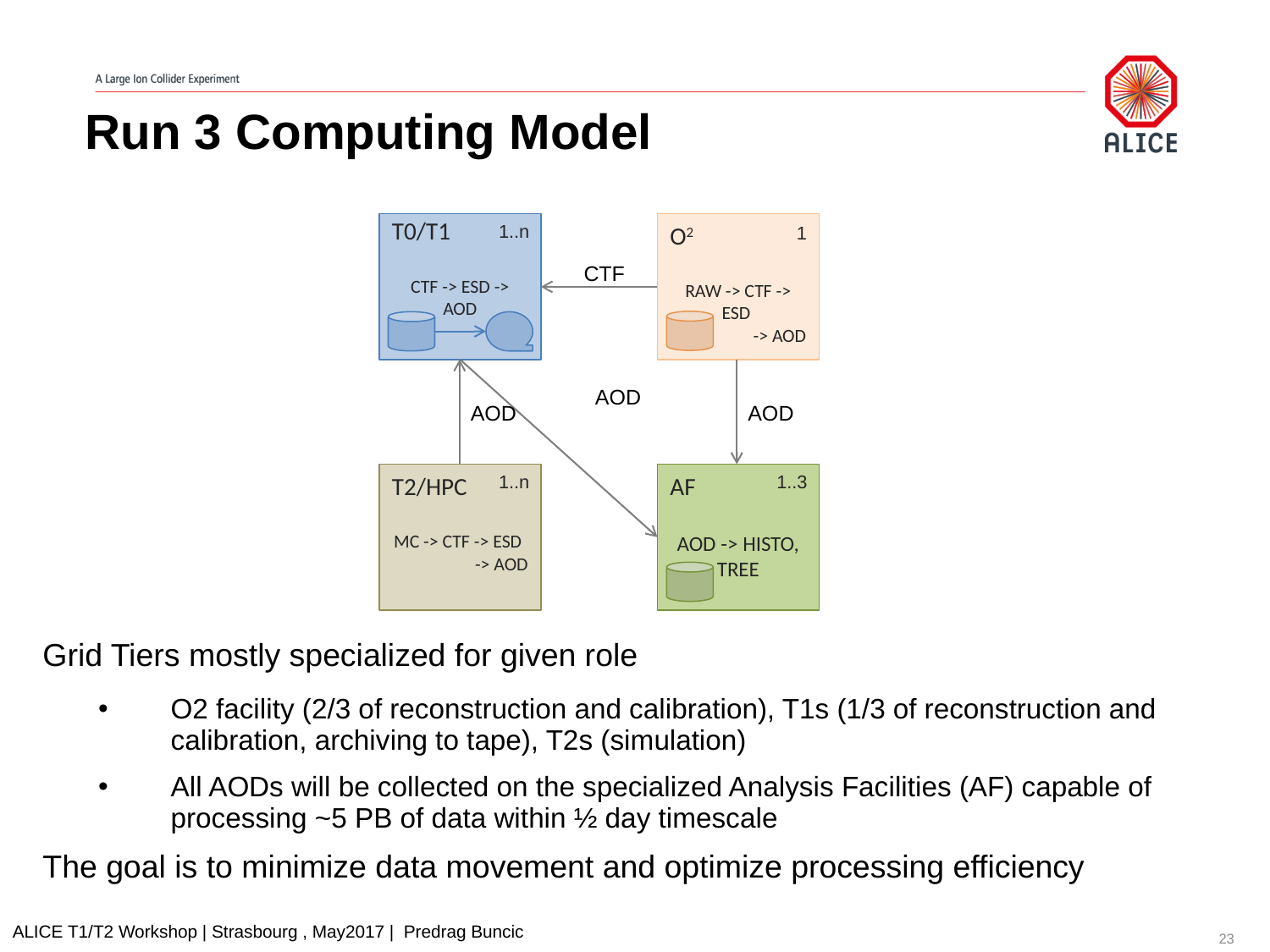

# Run 3 Computing Model
T0/T1

CTF -> ESD -> AOD

1..n
O2

RAW -> CTF -> ESD
-> AOD

1
CTF

AOD
AOD
AOD
T2/HPC

MC -> CTF -> ESD
-> AOD

1..n
AF

AOD -> HISTO, TREE

1..3

Grid Tiers mostly specialized for given role
O2 facility (2/3 of reconstruction and calibration), T1s (1/3 of reconstruction and calibration, archiving to tape), T2s (simulation)
All AODs will be collected on the specialized Analysis Facilities (AF) capable of processing ~5 PB of data within ½ day timescale
The goal is to minimize data movement and optimize processing efficiency

23